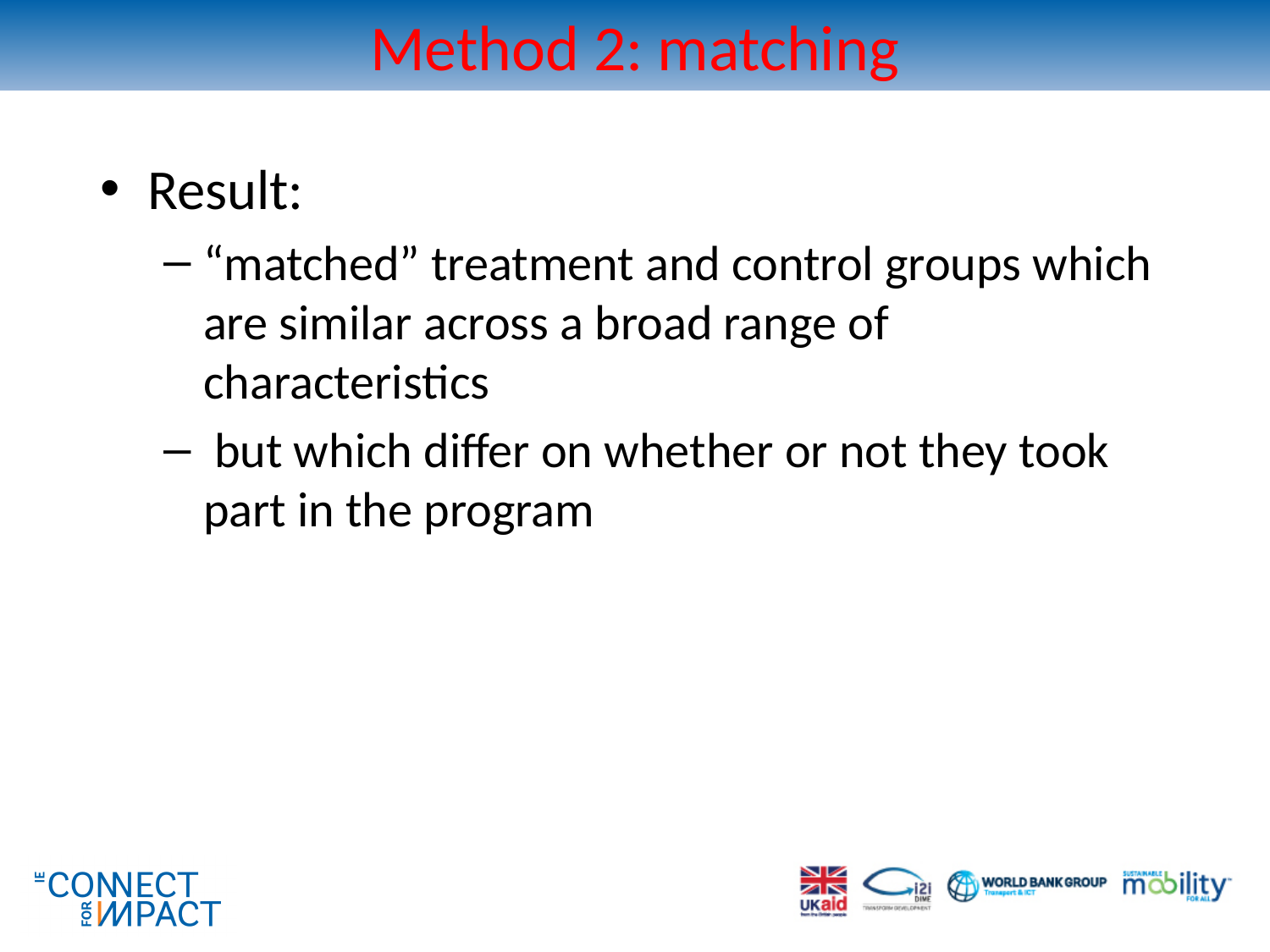

# Method 2: matching
Result:
“matched” treatment and control groups which are similar across a broad range of characteristics
 but which differ on whether or not they took part in the program